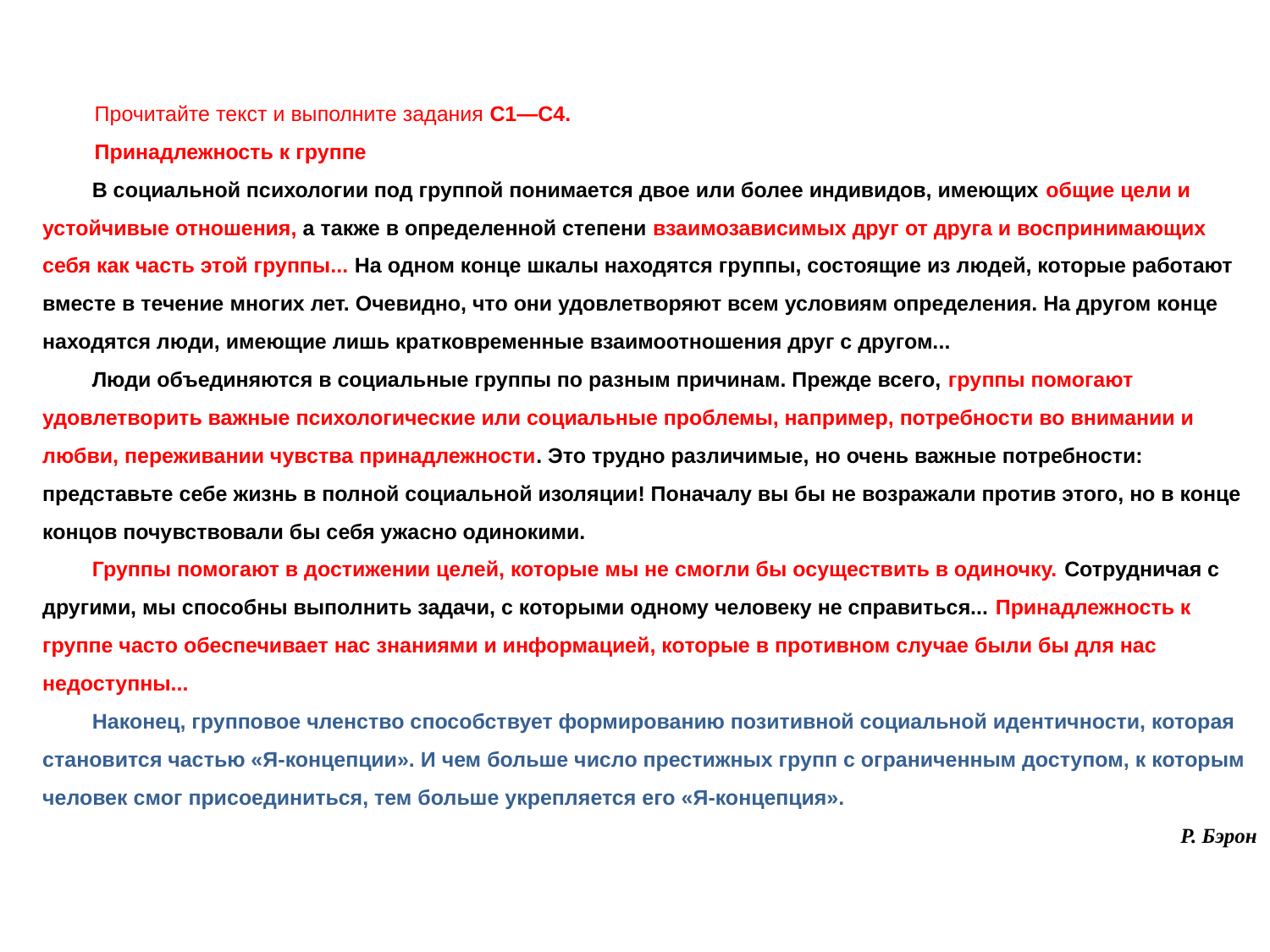

Прочитайте текст и выполните задания С1—С4.
Принадлежность к группе
В социальной психологии под группой понимается двое или более индивидов, имеющих общие цели и устойчивые отношения, а также в определенной степени взаимозависимых друг от друга и воспринимающих себя как часть этой группы... На одном конце шкалы находятся группы, состоящие из людей, которые работают вместе в течение многих лет. Очевидно, что они удовлетворяют всем условиям определения. На другом конце находятся люди, имеющие лишь кратковременные взаимоотношения друг с другом...
Люди объединяются в социальные группы по разным причинам. Прежде всего, группы помогают удовлетворить важные психологические или социальные проблемы, например, потребности во внимании и любви, переживании чувства принадлежности. Это трудно различимые, но очень важные потребности: представьте себе жизнь в полной социальной изоляции! Поначалу вы бы не возражали против этого, но в конце концов почувствовали бы себя ужасно одинокими.
Группы помогают в достижении целей, которые мы не смогли бы осуществить в одиночку. Сотрудничая с другими, мы способны выполнить задачи, с которыми одному человеку не справиться... Принадлежность к группе часто обеспечивает нас знаниями и информацией, которые в противном случае были бы для нас недоступны...
Наконец, групповое членство способствует формированию позитивной социальной идентичности, которая становится частью «Я-концепции». И чем больше число престижных групп с ограниченным доступом, к которым человек смог присоединиться, тем больше укрепляется его «Я-концепция».
Р. Бэрон